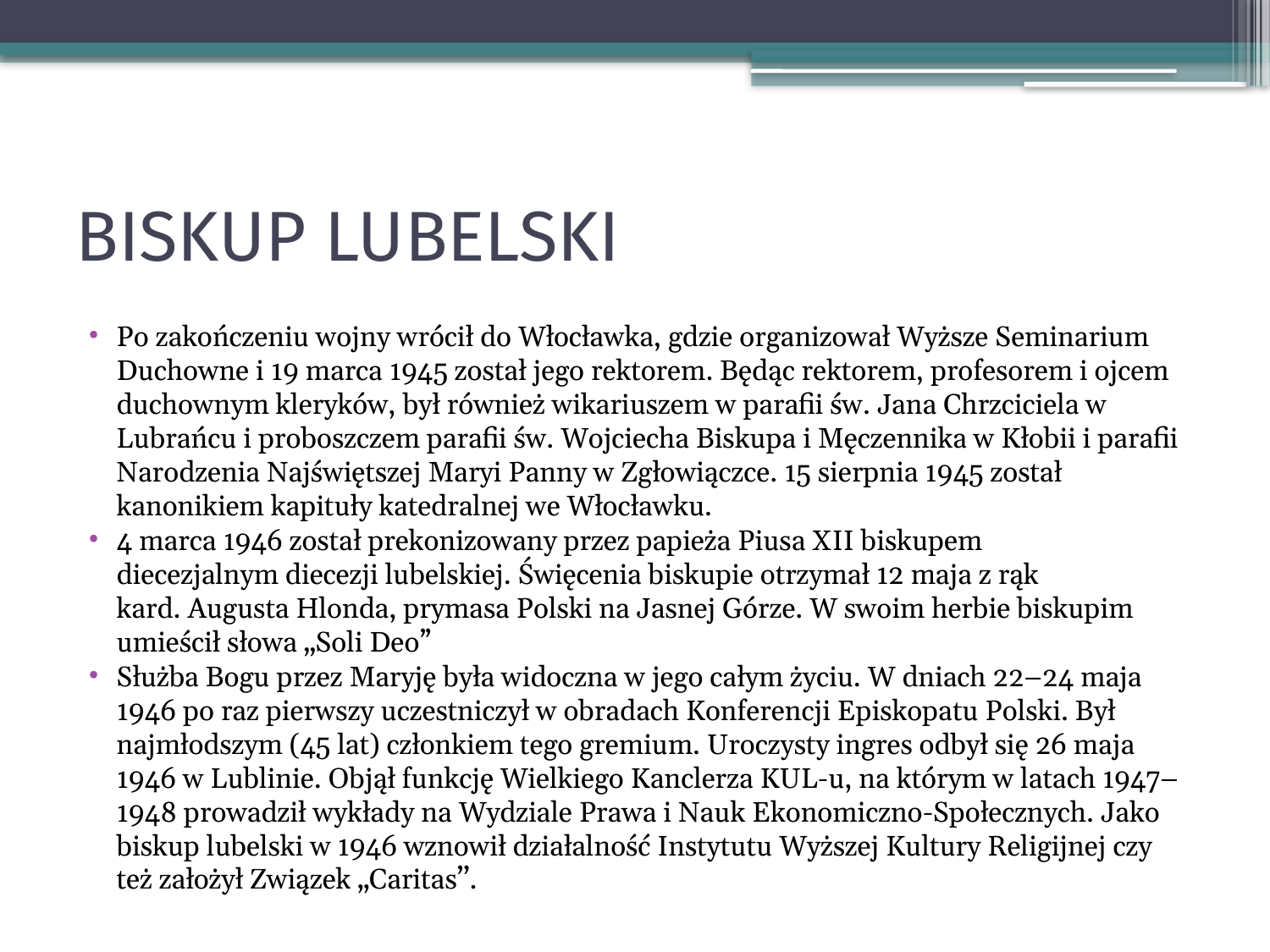

# BISKUP LUBELSKI
Po zakończeniu wojny wrócił do Włocławka, gdzie organizował Wyższe Seminarium Duchowne i 19 marca 1945 został jego rektorem. Będąc rektorem, profesorem i ojcem duchownym kleryków, był również wikariuszem w parafii św. Jana Chrzciciela w Lubrańcu i proboszczem parafii św. Wojciecha Biskupa i Męczennika w Kłobii i parafii Narodzenia Najświętszej Maryi Panny w Zgłowiączce. 15 sierpnia 1945 został kanonikiem kapituły katedralnej we Włocławku.
4 marca 1946 został prekonizowany przez papieża Piusa XII biskupem diecezjalnym diecezji lubelskiej. Święcenia biskupie otrzymał 12 maja z rąk kard. Augusta Hlonda, prymasa Polski na Jasnej Górze. W swoim herbie biskupim umieścił słowa „Soli Deo”
Służba Bogu przez Maryję była widoczna w jego całym życiu. W dniach 22–24 maja 1946 po raz pierwszy uczestniczył w obradach Konferencji Episkopatu Polski. Był najmłodszym (45 lat) członkiem tego gremium. Uroczysty ingres odbył się 26 maja 1946 w Lublinie. Objął funkcję Wielkiego Kanclerza KUL-u, na którym w latach 1947–1948 prowadził wykłady na Wydziale Prawa i Nauk Ekonomiczno-Społecznych. Jako biskup lubelski w 1946 wznowił działalność Instytutu Wyższej Kultury Religijnej czy też założył Związek „Caritas’’.